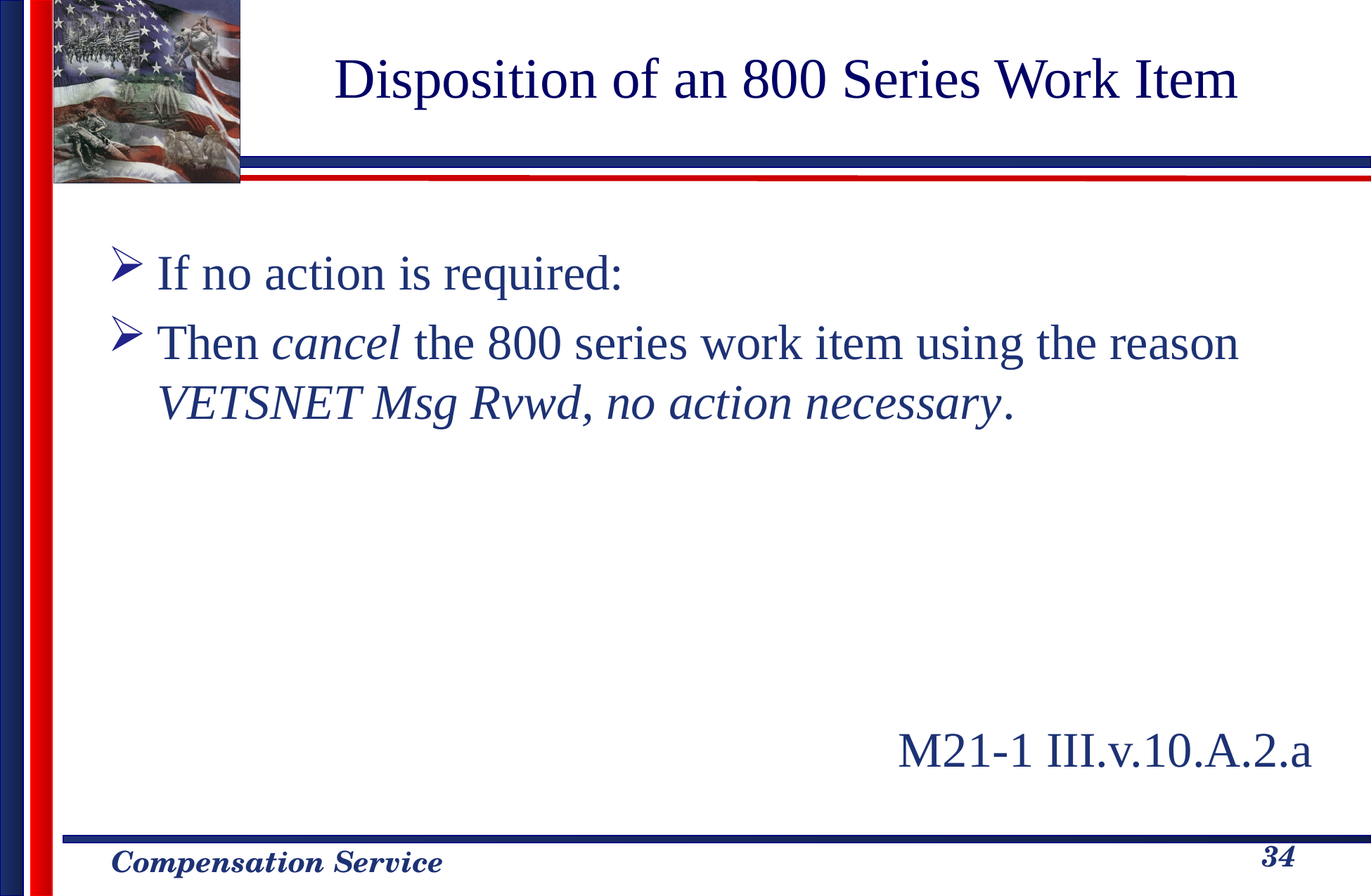

# Disposition of an 800 Series Work Item
If no action is required:
Then cancel the 800 series work item using the reason VETSNET Msg Rvwd, no action necessary.

M21-1 III.v.10.A.2.a
34